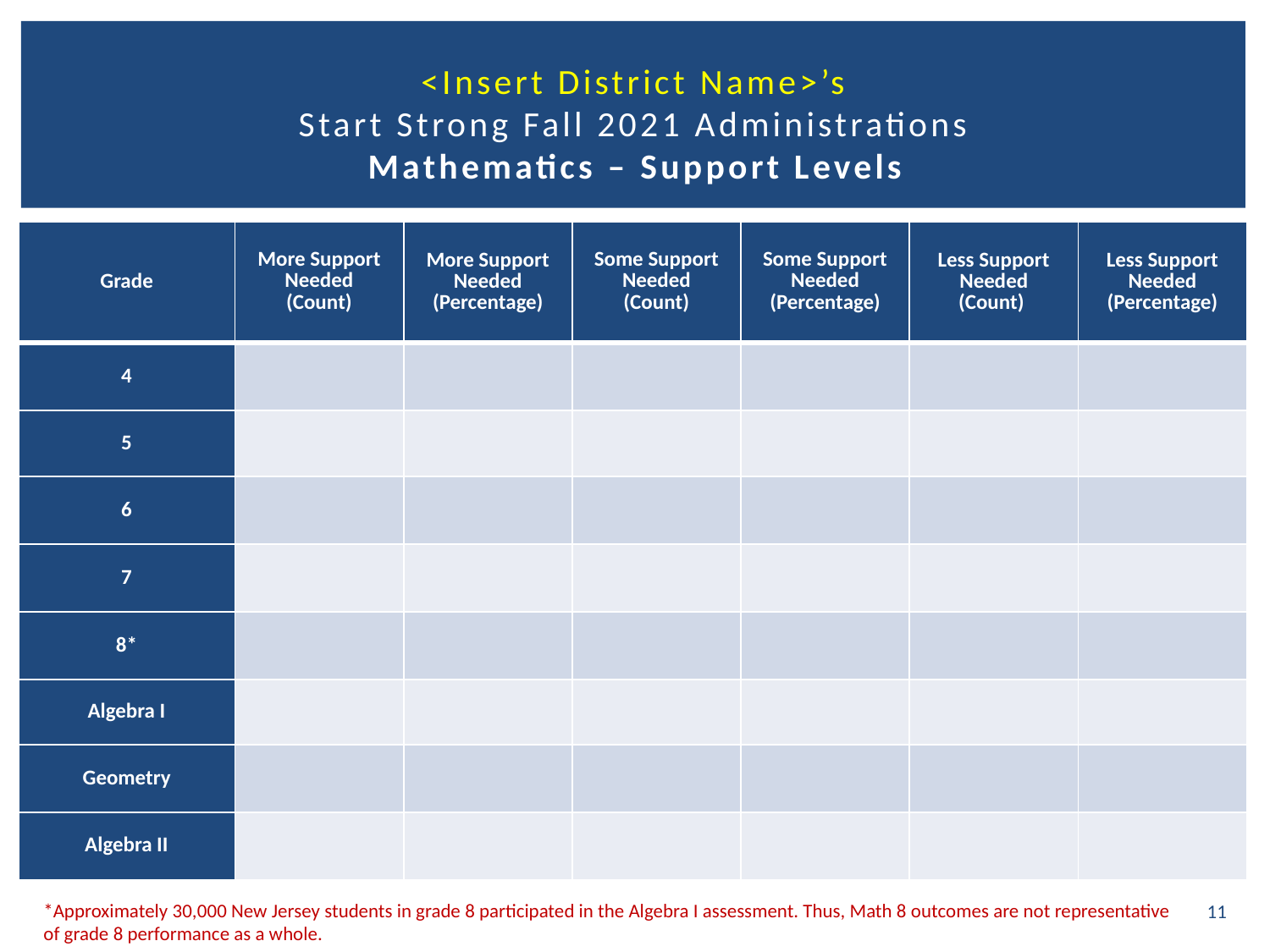

# <Insert District Name>’s Start Strong Fall 2021 Administrations Mathematics – Support Levels
| Grade | More Support Needed (Count) | More Support Needed (Percentage) | Some Support Needed (Count) | Some Support Needed (Percentage) | Less Support Needed (Count) | Less Support Needed (Percentage) |
| --- | --- | --- | --- | --- | --- | --- |
| 4 |  |  |  |  |  |  |
| 5 |  |  |  |  |  |  |
| 6 |  |  |  |  |  |  |
| 7 |  |  |  |  |  |  |
| 8\* |  |  |  |  |  |  |
| Algebra I |  |  |  |  |  |  |
| Geometry |  |  |  |  |  |  |
| Algebra II |  |  |  |  |  |  |
11
*Approximately 30,000 New Jersey students in grade 8 participated in the Algebra I assessment. Thus, Math 8 outcomes are not representative of grade 8 performance as a whole.